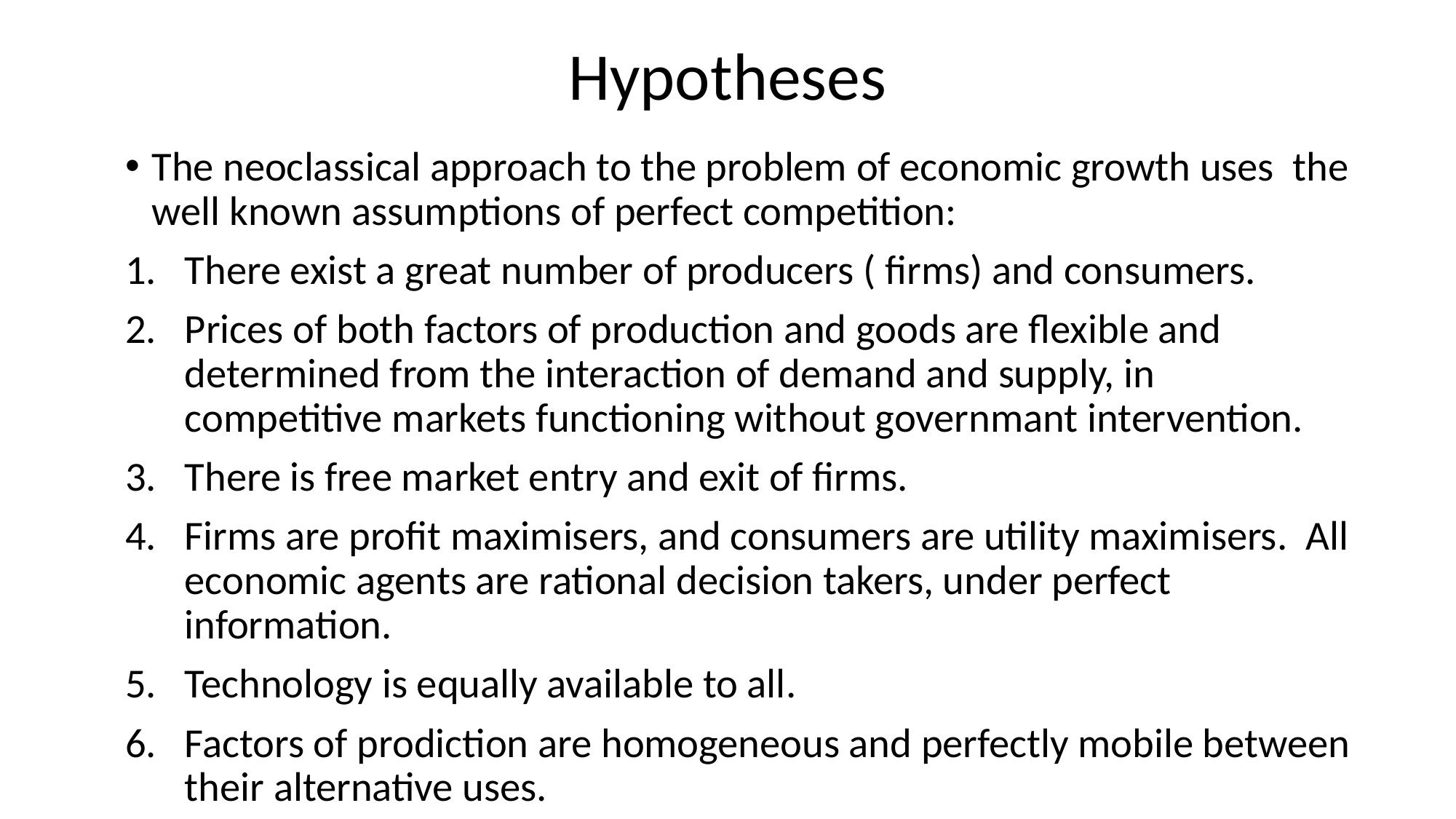

# Hypotheses
The neoclassical approach to the problem of economic growth uses  the well known assumptions of perfect competition:
There exist a great number of producers ( firms) and consumers.
Prices of both factors of production and goods are flexible and determined from the interaction of demand and supply, in  competitive markets functioning without governmant intervention.
There is free market entry and exit of firms.
Firms are profit maximisers, and consumers are utility maximisers.  All economic agents are rational decision takers, under perfect information.
Technology is equally available to all.
Factors of prodiction are homogeneous and perfectly mobile between their alternative uses.